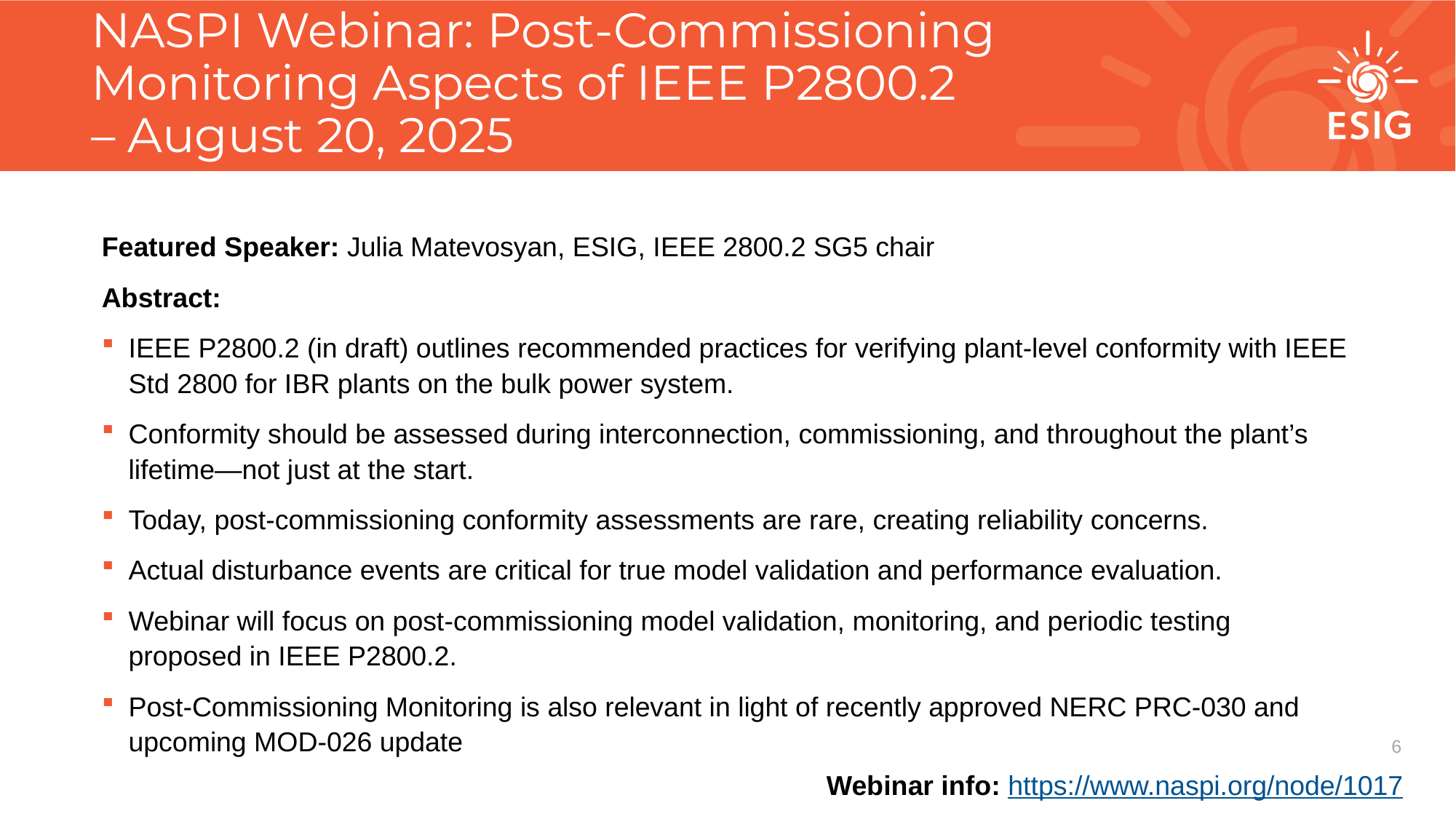

# NASPI Webinar: Post-Commissioning Monitoring Aspects of IEEE P2800.2 – August 20, 2025
Featured Speaker: Julia Matevosyan, ESIG, IEEE 2800.2 SG5 chair
Abstract:
IEEE P2800.2 (in draft) outlines recommended practices for verifying plant-level conformity with IEEE Std 2800 for IBR plants on the bulk power system.
Conformity should be assessed during interconnection, commissioning, and throughout the plant’s lifetime—not just at the start.
Today, post-commissioning conformity assessments are rare, creating reliability concerns.
Actual disturbance events are critical for true model validation and performance evaluation.
Webinar will focus on post-commissioning model validation, monitoring, and periodic testing proposed in IEEE P2800.2.
Post-Commissioning Monitoring is also relevant in light of recently approved NERC PRC-030 and upcoming MOD-026 update
Webinar info: https://www.naspi.org/node/1017